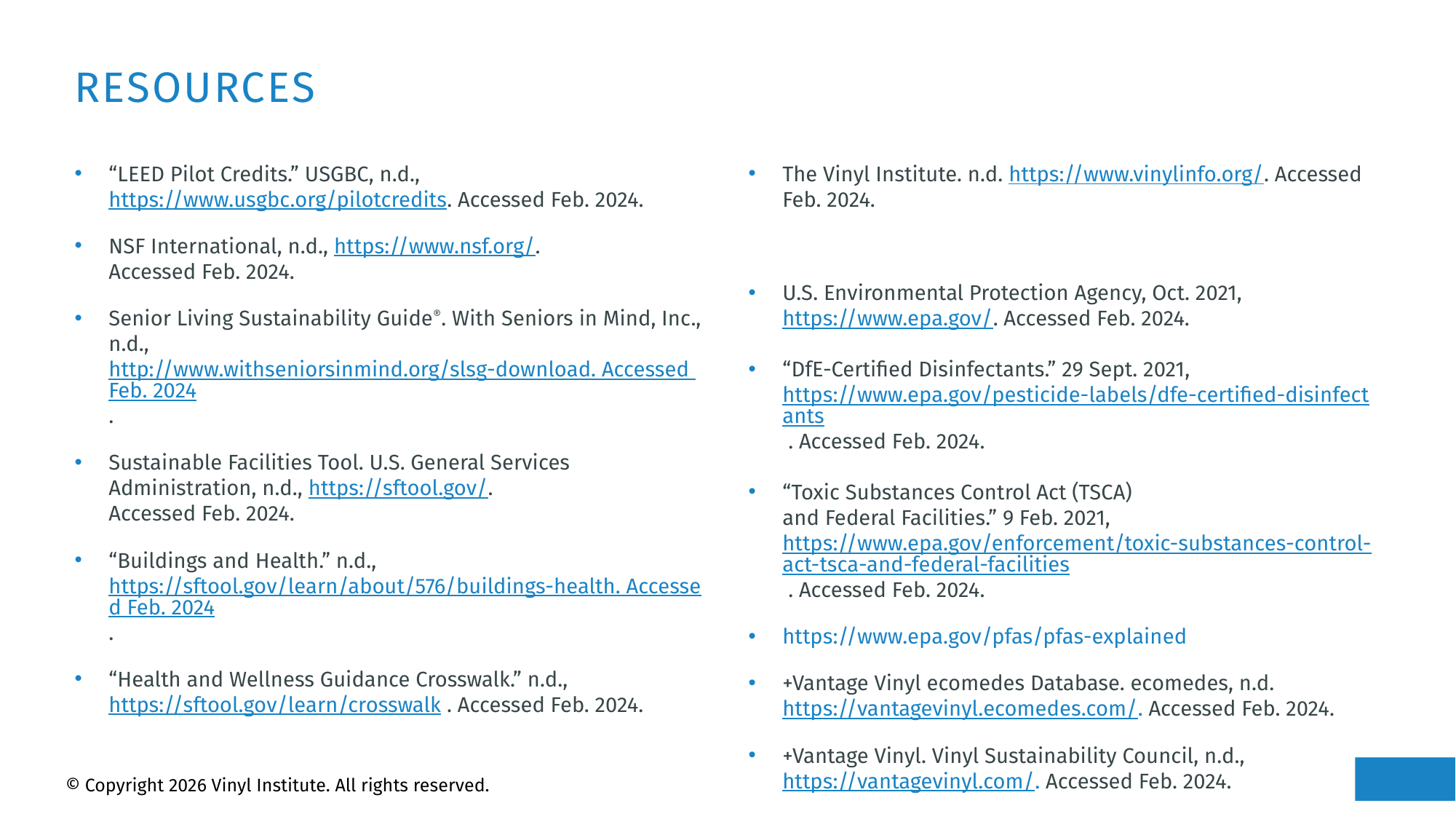

# Resources
“LEED Pilot Credits.” USGBC, n.d., https://www.usgbc.org/pilotcredits. Accessed Feb. 2024.
NSF International, n.d., https://www.nsf.org/.
Accessed Feb. 2024.
Senior Living Sustainability Guide®. With Seniors in Mind, Inc., n.d., http://www.withseniorsinmind.org/slsg-download. Accessed Feb. 2024.
Sustainable Facilities Tool. U.S. General Services Administration, n.d., https://sftool.gov/.
Accessed Feb. 2024.
“Buildings and Health.” n.d., https://sftool.gov/learn/about/576/buildings-health. Accessed Feb. 2024.
“Health and Wellness Guidance Crosswalk.” n.d., https://sftool.gov/learn/crosswalk . Accessed Feb. 2024.
The Vinyl Institute. n.d. https://www.vinylinfo.org/. Accessed Feb. 2024.

U.S. Environmental Protection Agency, Oct. 2021, https://www.epa.gov/. Accessed Feb. 2024.

“DfE-Certified Disinfectants.” 29 Sept. 2021, https://www.epa.gov/pesticide-labels/dfe-certified-disinfectants . Accessed Feb. 2024.

“Toxic Substances Control Act (TSCA)
and Federal Facilities.” 9 Feb. 2021, https://www.epa.gov/enforcement/toxic-substances-control-act-tsca-and-federal-facilities . Accessed Feb. 2024.
https://www.epa.gov/pfas/pfas-explained
+Vantage Vinyl ecomedes Database. ecomedes, n.d. https://vantagevinyl.ecomedes.com/. Accessed Feb. 2024.
+Vantage Vinyl. Vinyl Sustainability Council, n.d., https://vantagevinyl.com/. Accessed Feb. 2024.
© Copyright 2026 Vinyl Institute. All rights reserved.